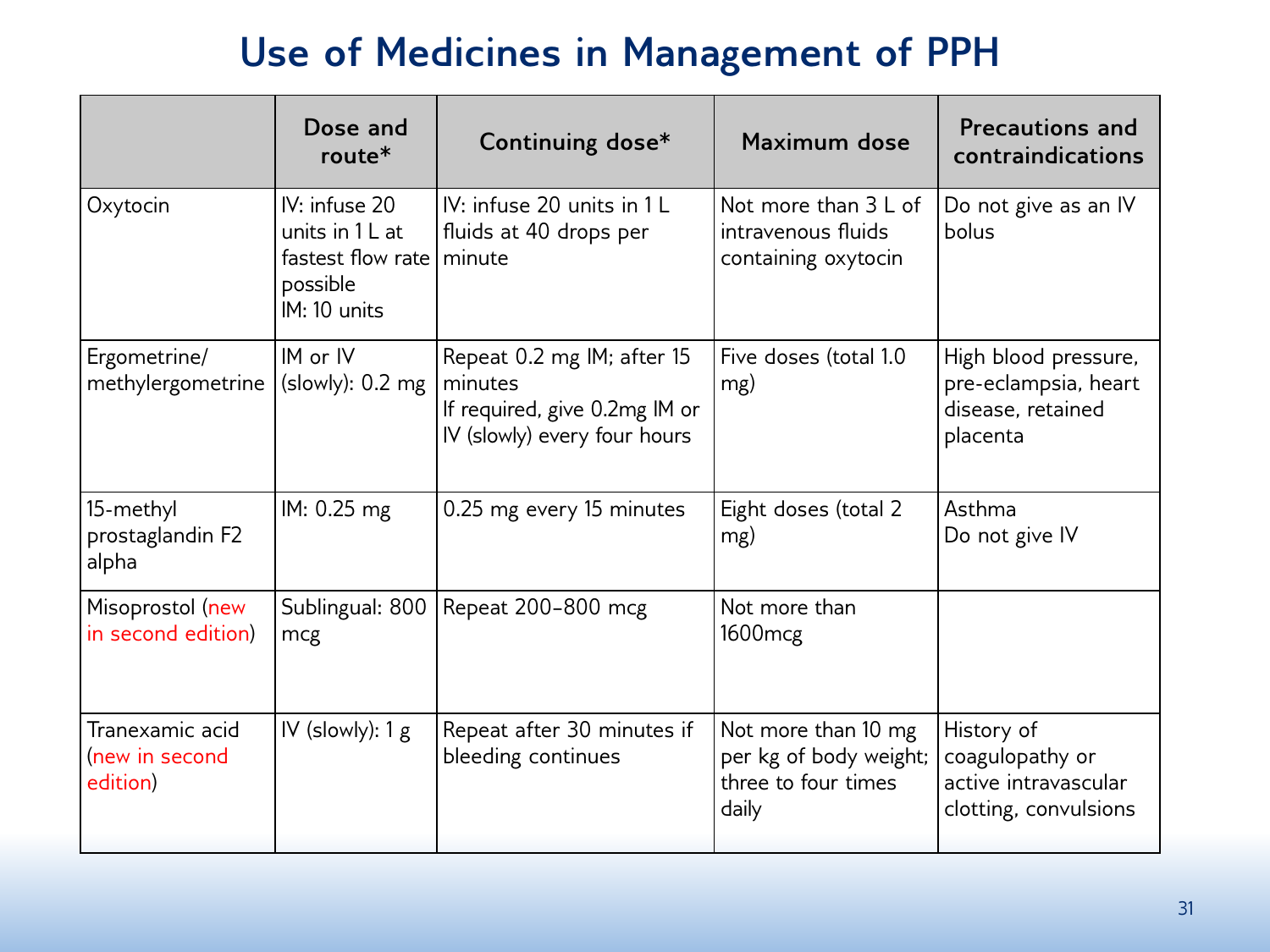

# Use of Medicines in Management of PPH
|  | Dose and route\* | Continuing dose\* | Maximum dose | Precautions and contraindications |
| --- | --- | --- | --- | --- |
| Oxytocin | IV: infuse 20 units in 1 L at fastest flow rate possible IM: 10 units | IV: infuse 20 units in 1 L fluids at 40 drops per minute | Not more than 3 L of intravenous fluids containing oxytocin | Do not give as an IV bolus |
| Ergometrine/ methylergometrine | IM or IV (slowly): 0.2 mg | Repeat 0.2 mg IM; after 15 minutes If required, give 0.2mg IM or IV (slowly) every four hours | Five doses (total 1.0 mg) | High blood pressure, pre-eclampsia, heart disease, retained placenta |
| 15-methyl prostaglandin F2 alpha | IM: 0.25 mg | 0.25 mg every 15 minutes | Eight doses (total 2 mg) | Asthma Do not give IV |
| Misoprostol (new in second edition) | Sublingual: 800 mcg | Repeat 200–800 mcg | Not more than 1600mcg |  |
| Tranexamic acid (new in second edition) | IV (slowly): 1 g | Repeat after 30 minutes if bleeding continues | Not more than 10 mg per kg of body weight; three to four times daily | History of coagulopathy or active intravascular clotting, convulsions |
31